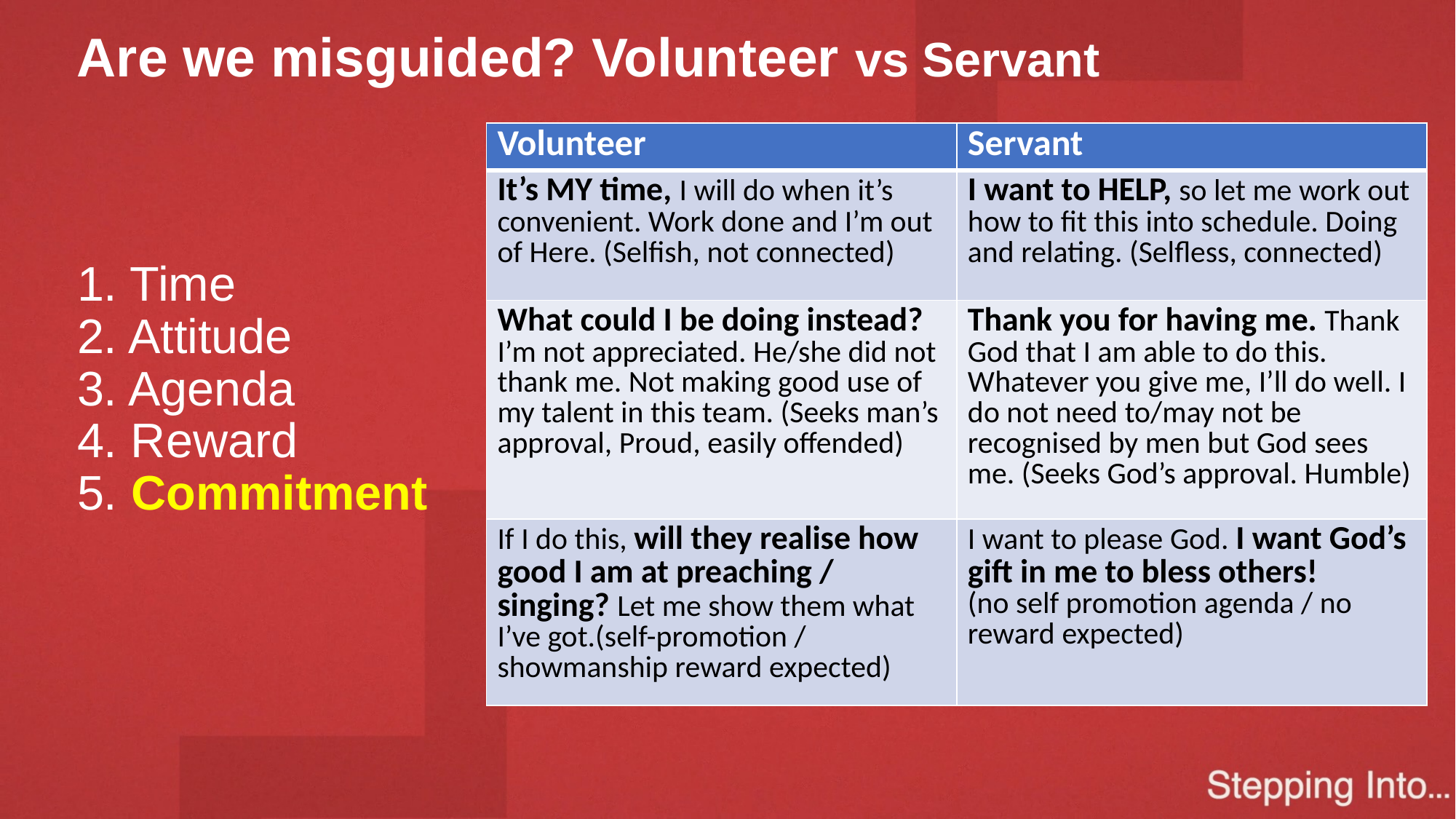

Are we misguided? Volunteer vs Servant
| Volunteer | Servant |
| --- | --- |
| It’s MY time, I will do when it’s convenient. Work done and I’m out of Here. (Selfish, not connected) | I want to HELP, so let me work out how to fit this into schedule. Doing and relating. (Selfless, connected) |
| What could I be doing instead? I’m not appreciated. He/she did not thank me. Not making good use of my talent in this team. (Seeks man’s approval, Proud, easily offended) | Thank you for having me. Thank God that I am able to do this. Whatever you give me, I’ll do well. I do not need to/may not be recognised by men but God sees me. (Seeks God’s approval. Humble) |
| If I do this, will they realise how good I am at preaching / singing? Let me show them what I’ve got.(self-promotion / showmanship reward expected) | I want to please God. I want God’s gift in me to bless others! (no self promotion agenda / no reward expected) |
# 1. Time 2. Attitude 3. Agenda 4. Reward 5. Commitment